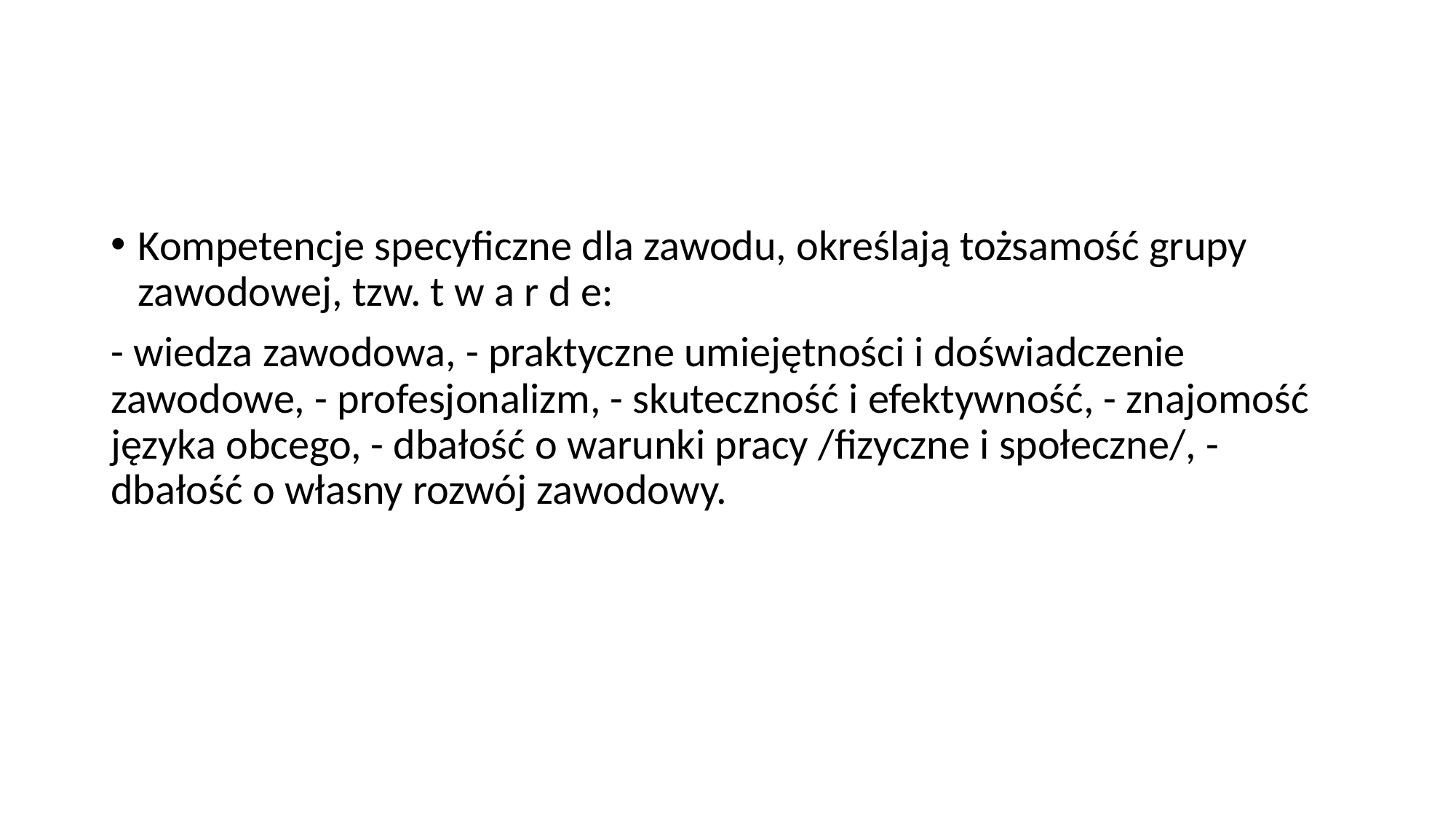

#
Kompetencje specyficzne dla zawodu, określają tożsamość grupy zawodowej, tzw. t w a r d e:
- wiedza zawodowa, - praktyczne umiejętności i doświadczenie zawodowe, - profesjonalizm, - skuteczność i efektywność, - znajomość języka obcego, - dbałość o warunki pracy /fizyczne i społeczne/, - dbałość o własny rozwój zawodowy.